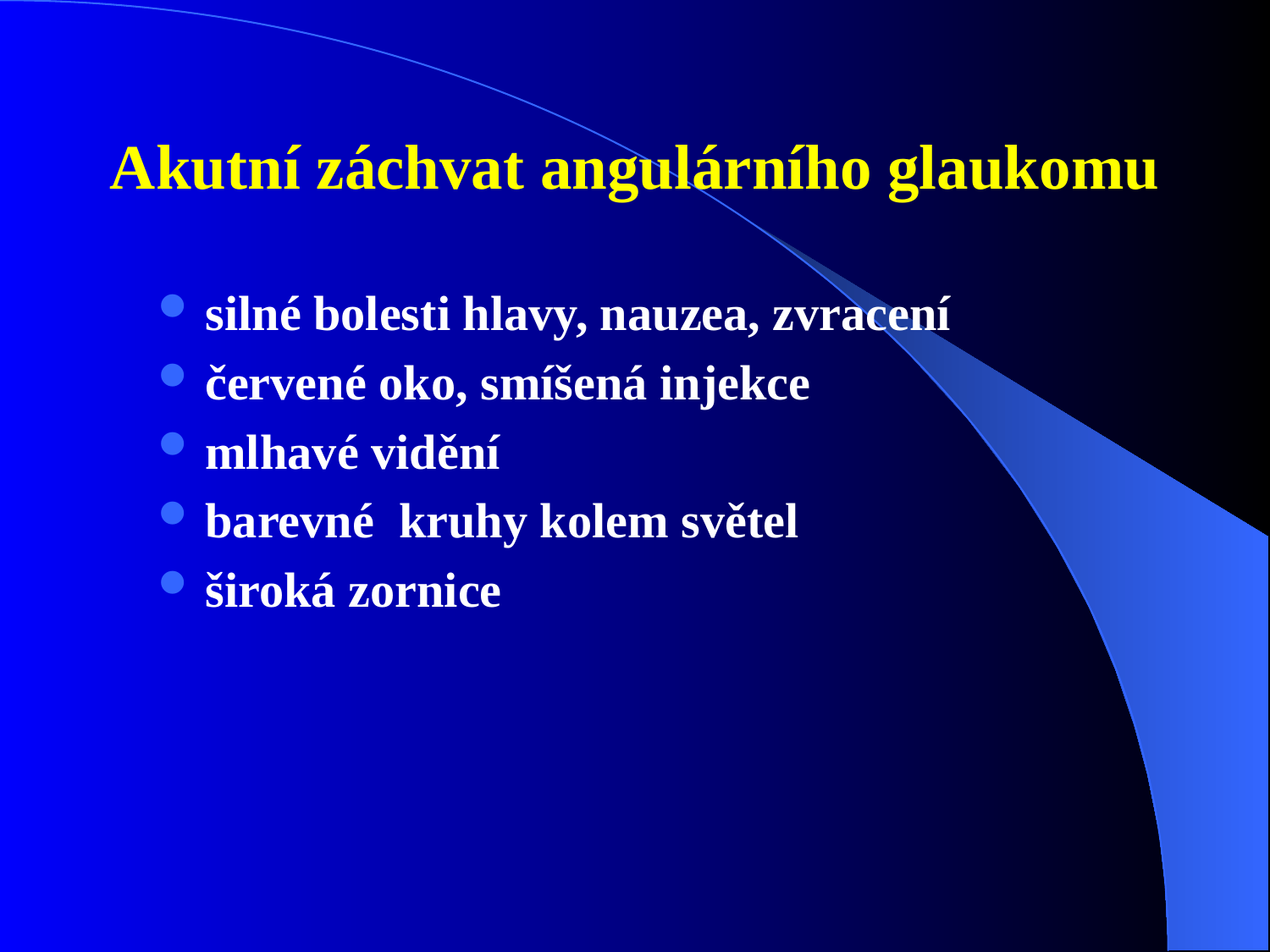

# Akutní záchvat angulárního glaukomu
silné bolesti hlavy, nauzea, zvracení
červené oko, smíšená injekce
mlhavé vidění
barevné  kruhy kolem světel
široká zornice